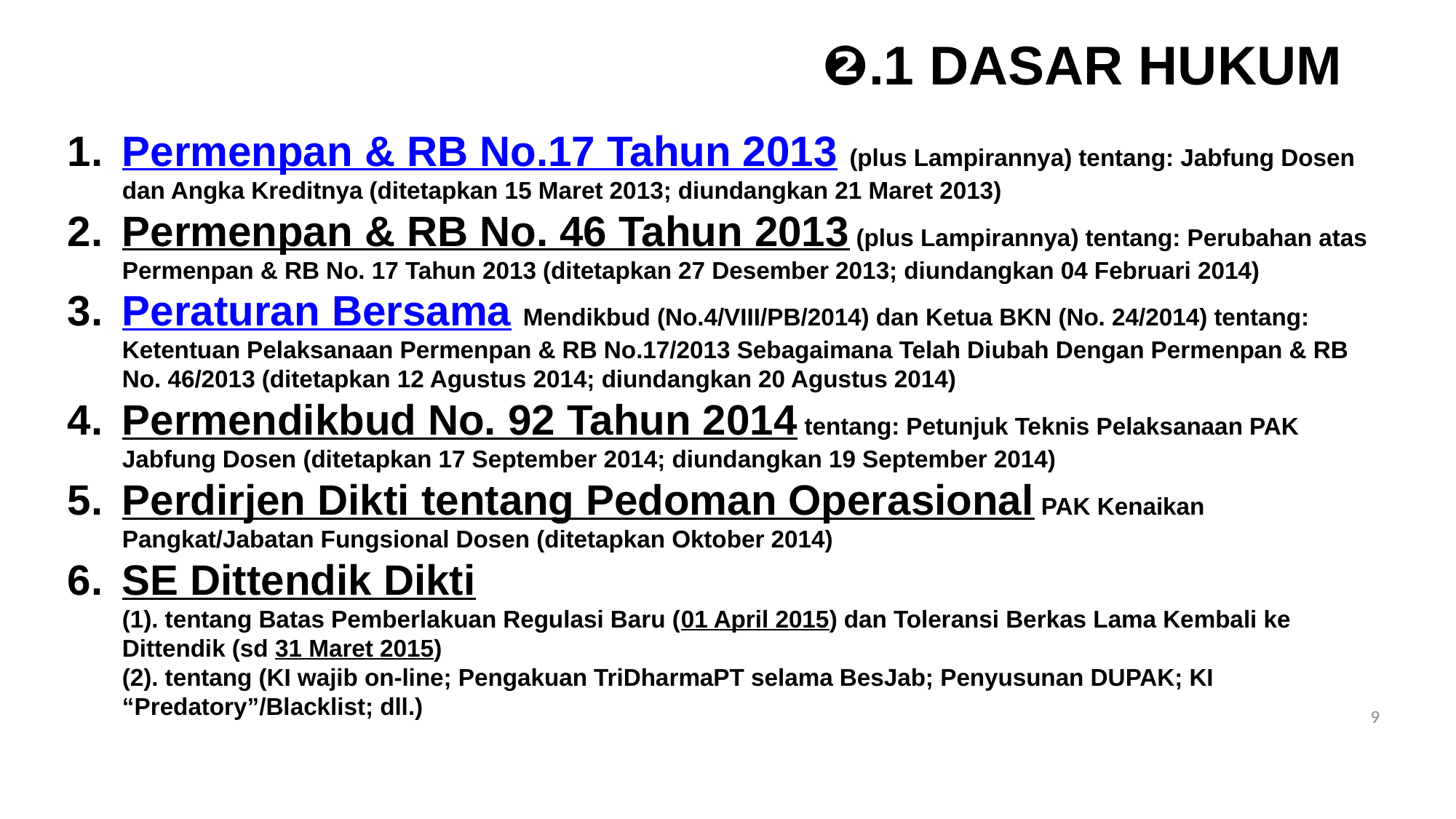

❷.1 DASAR HUKUM
Permenpan & RB No.17 Tahun 2013 (plus Lampirannya) tentang: Jabfung Dosen dan Angka Kreditnya (ditetapkan 15 Maret 2013; diundangkan 21 Maret 2013)
Permenpan & RB No. 46 Tahun 2013 (plus Lampirannya) tentang: Perubahan atas Permenpan & RB No. 17 Tahun 2013 (ditetapkan 27 Desember 2013; diundangkan 04 Februari 2014)
Peraturan Bersama Mendikbud (No.4/VIII/PB/2014) dan Ketua BKN (No. 24/2014) tentang: Ketentuan Pelaksanaan Permenpan & RB No.17/2013 Sebagaimana Telah Diubah Dengan Permenpan & RB No. 46/2013 (ditetapkan 12 Agustus 2014; diundangkan 20 Agustus 2014)
Permendikbud No. 92 Tahun 2014 tentang: Petunjuk Teknis Pelaksanaan PAK Jabfung Dosen (ditetapkan 17 September 2014; diundangkan 19 September 2014)
Perdirjen Dikti tentang Pedoman Operasional PAK Kenaikan Pangkat/Jabatan Fungsional Dosen (ditetapkan Oktober 2014)
SE Dittendik Dikti
	(1). tentang Batas Pemberlakuan Regulasi Baru (01 April 2015) dan Toleransi Berkas Lama Kembali ke Dittendik (sd 31 Maret 2015)
	(2). tentang (KI wajib on-line; Pengakuan TriDharmaPT selama BesJab; Penyusunan DUPAK; KI “Predatory”/Blacklist; dll.)
9